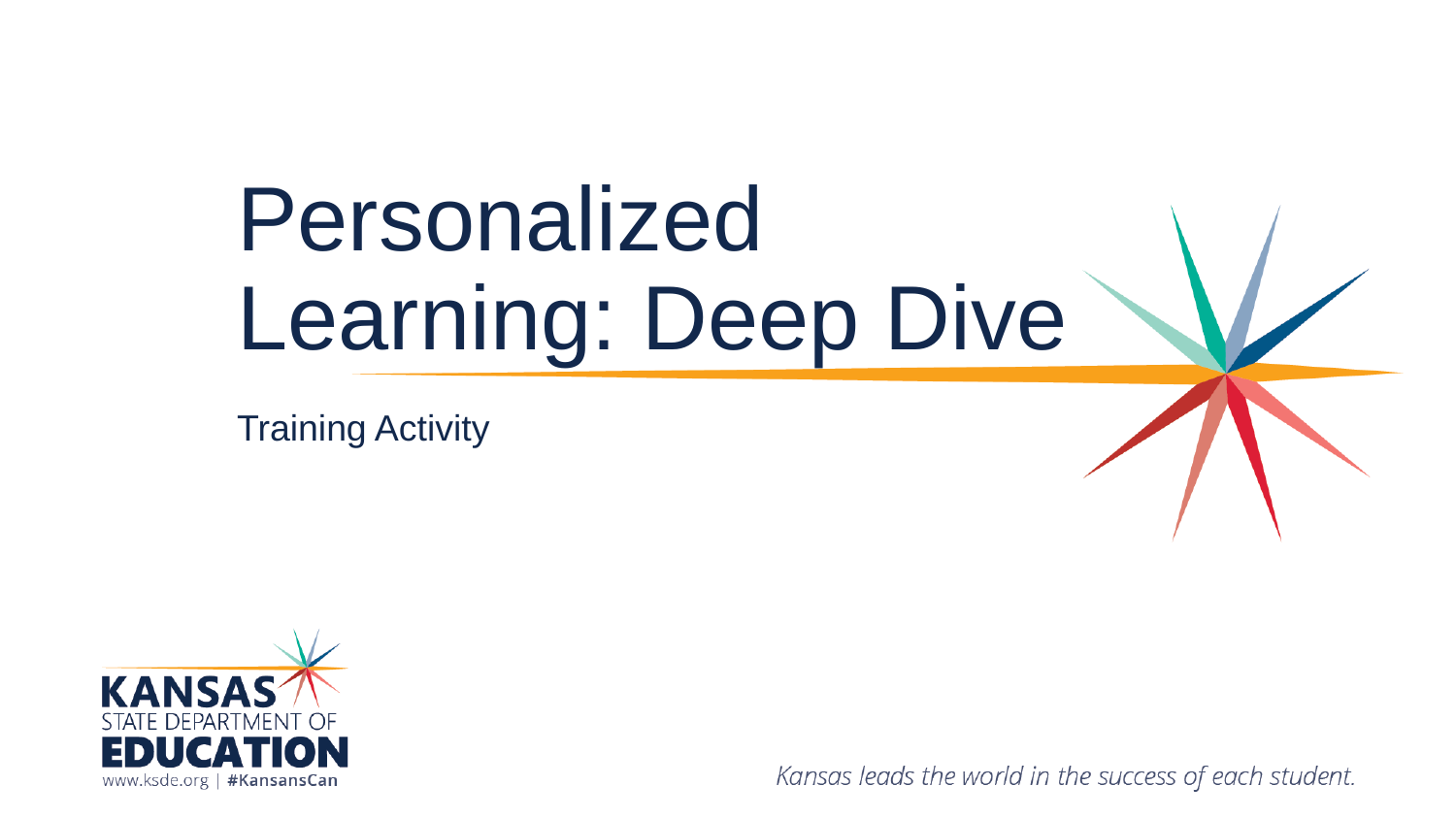

# Personalized Learning: Deep Dive
Training Activity